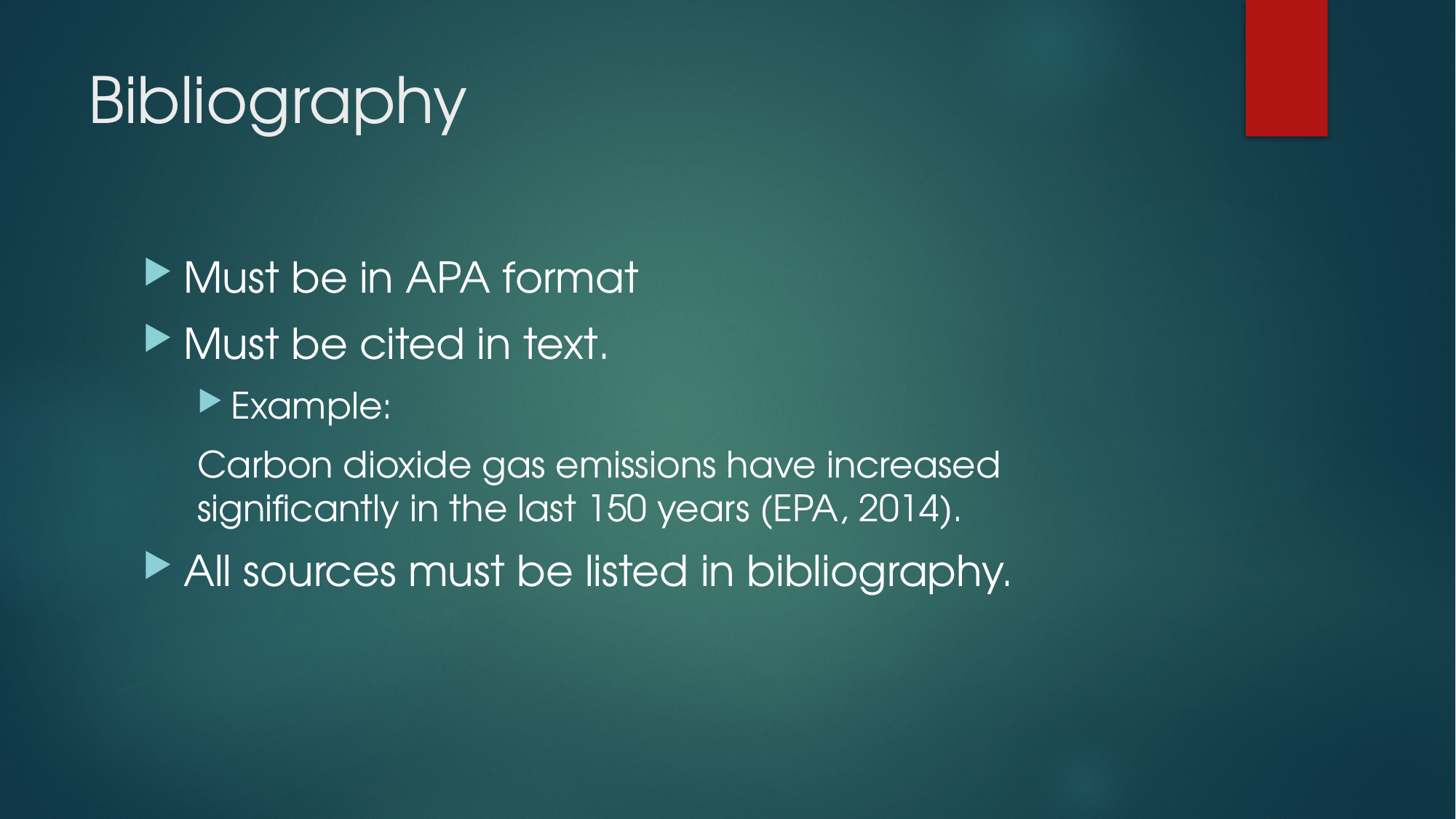

# Bibliography
Must be in APA format
Must be cited in text.
Example:
Carbon dioxide gas emissions have increased significantly in the last 150 years (EPA, 2014).
All sources must be listed in bibliography.